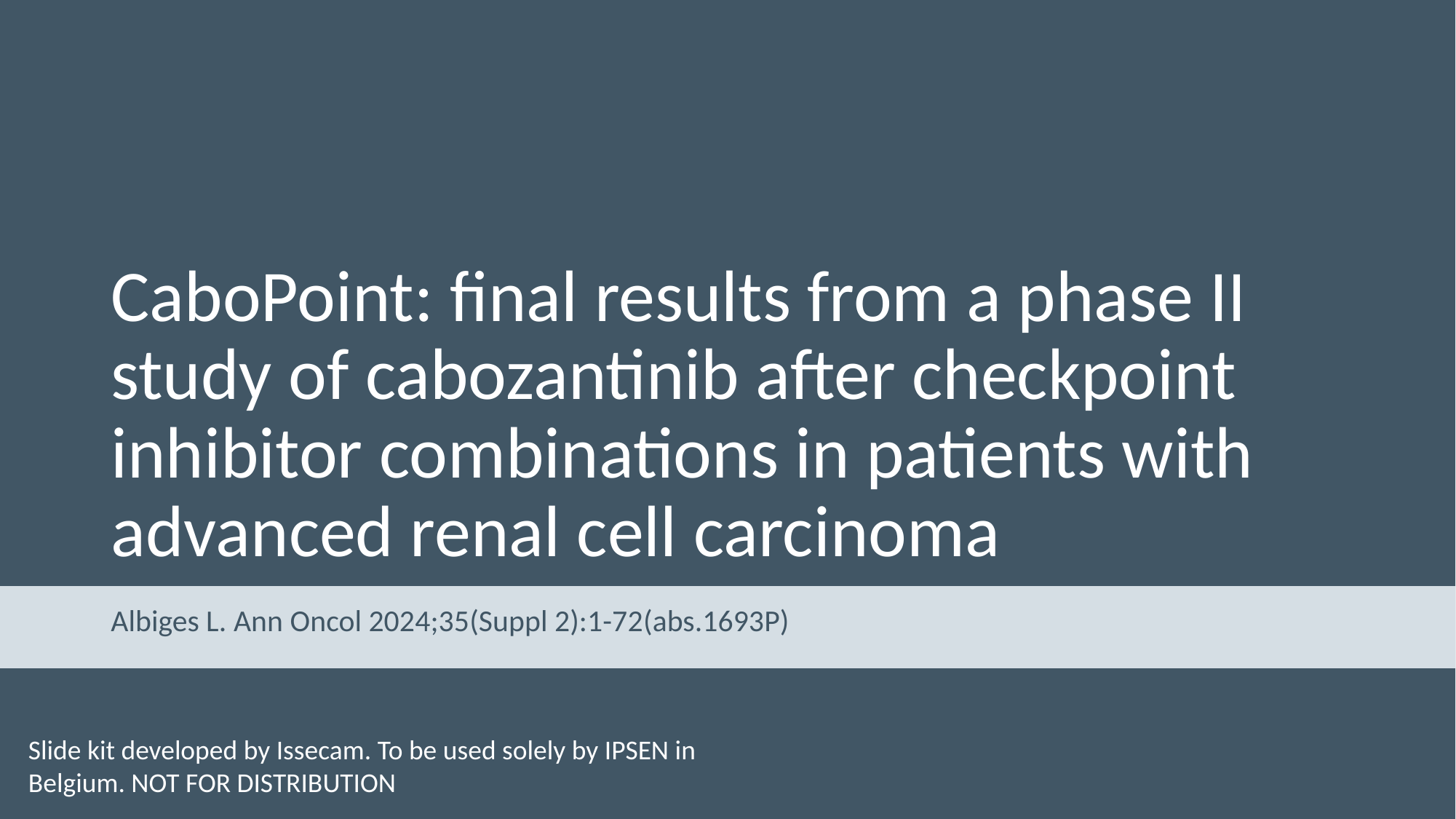

# CaboPoint: final results from a phase II study of cabozantinib after checkpoint inhibitor combinations in patients with advanced renal cell carcinoma
Albiges L. Ann Oncol 2024;35(Suppl 2):1-72(abs.1693P)